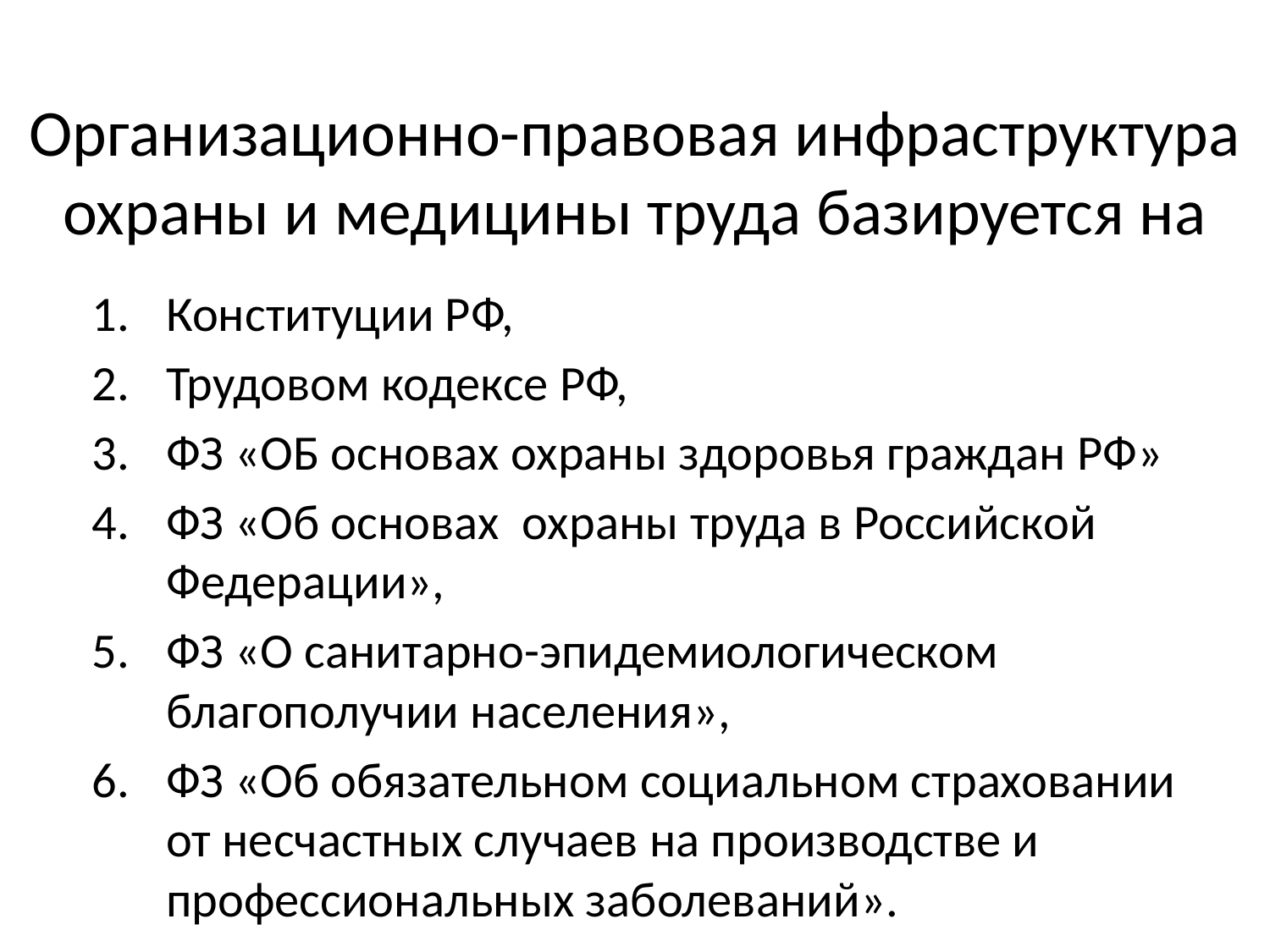

# Организационно-правовая инфраструктура охраны и медицины труда базируется на
Конституции РФ,
Трудовом кодексе РФ,
ФЗ «ОБ основах охраны здоровья граждан РФ»
ФЗ «Об основах  охраны труда в Российской Федерации»,
ФЗ «О санитарно-эпидемиологическом благополучии населения»,
ФЗ «Об обязательном социальном страховании от несчастных случаев на производстве и профессиональных заболеваний».